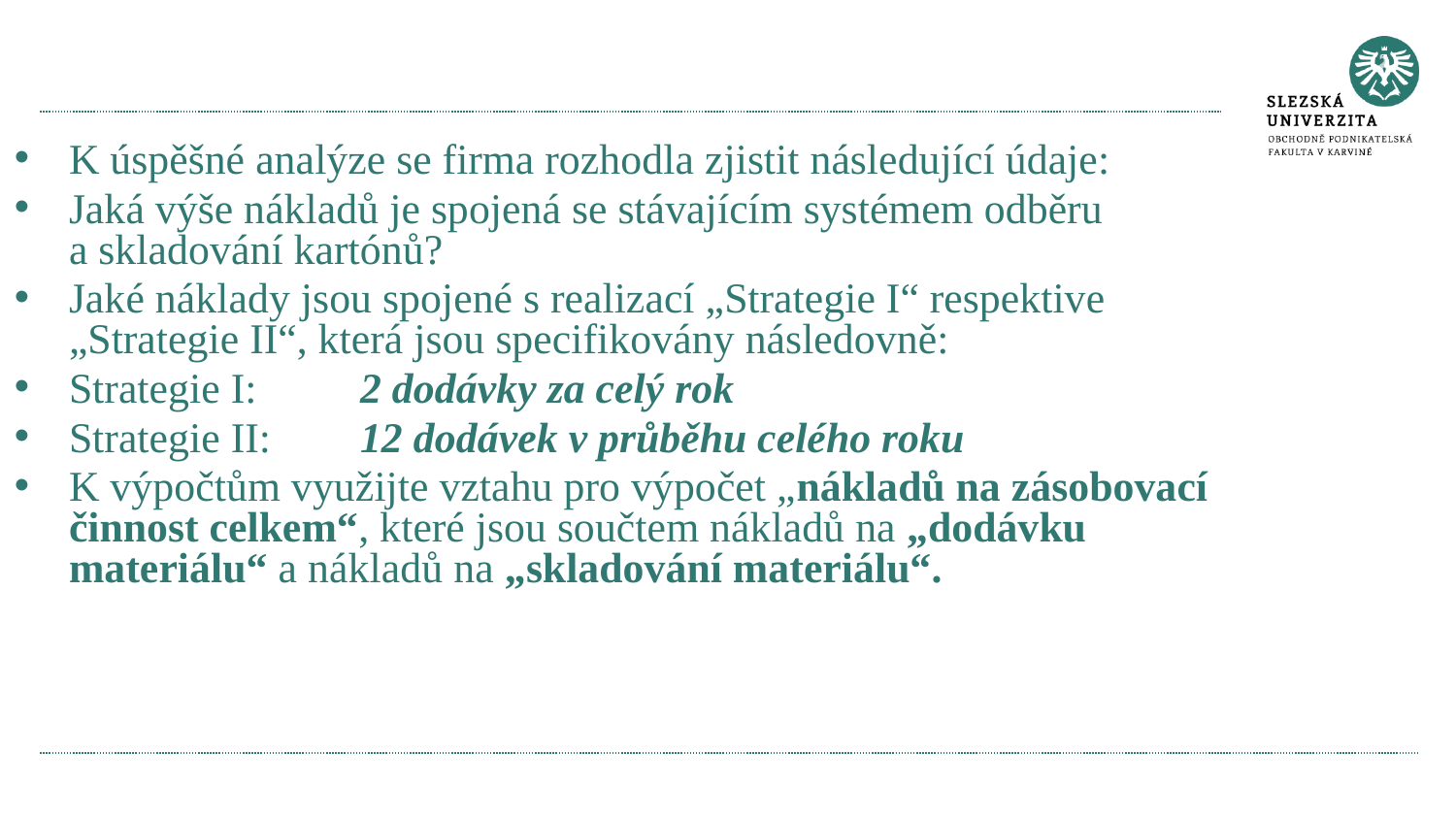

#
K úspěšné analýze se firma rozhodla zjistit následující údaje:
Jaká výše nákladů je spojená se stávajícím systémem odběru a skladování kartónů?
Jaké náklady jsou spojené s realizací „Strategie I“ respektive „Strategie II“, která jsou specifikovány následovně:
Strategie I: 	2 dodávky za celý rok
Strategie II:	12 dodávek v průběhu celého roku
K výpočtům využijte vztahu pro výpočet „nákladů na zásobovací činnost celkem“, které jsou součtem nákladů na „dodávku materiálu“ a nákladů na „skladování materiálu“.